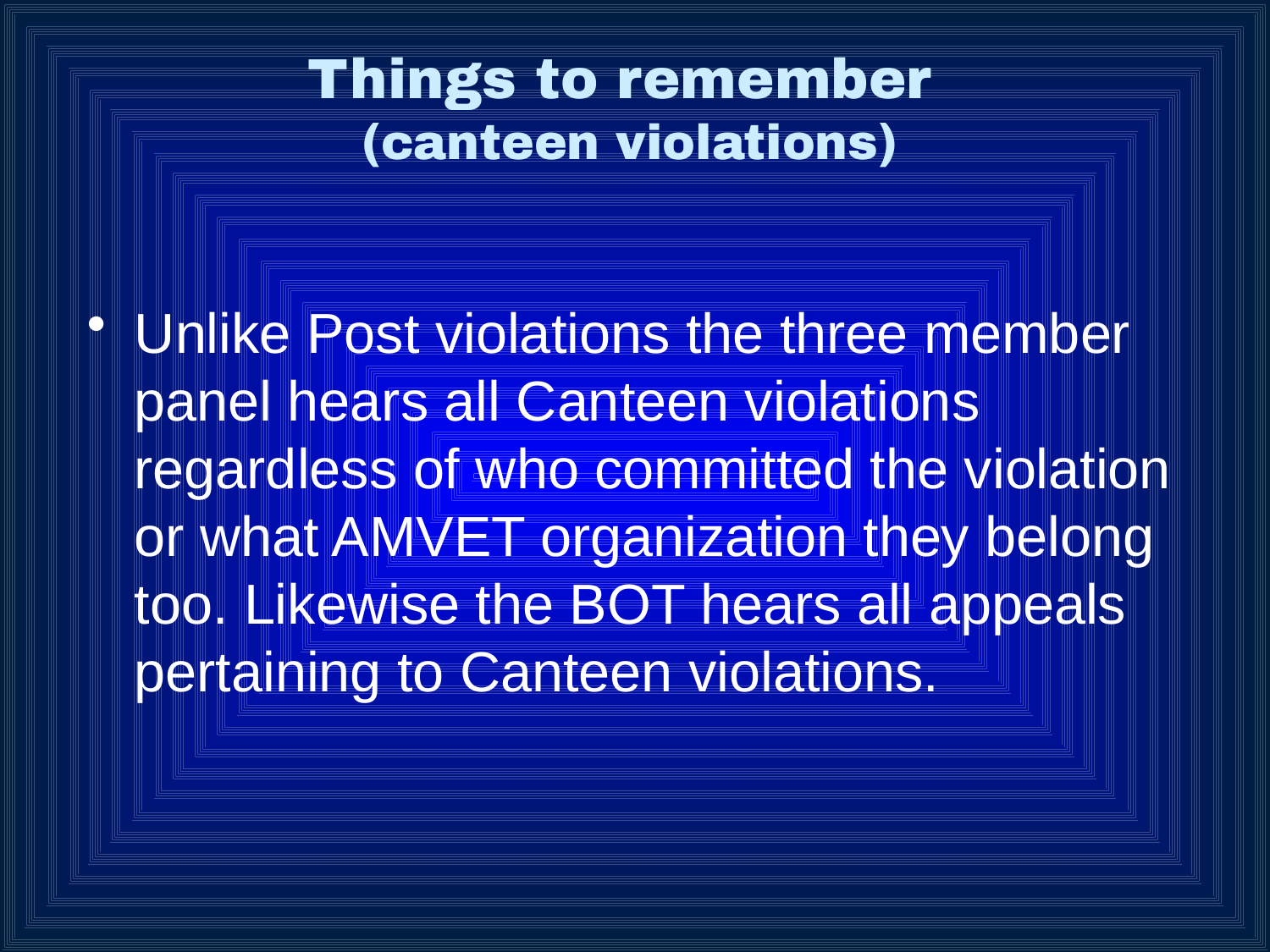

# Things to remember (canteen violations)

Unlike Post violations the three member panel hears all Canteen violations regardless of who committed the violation or what AMVET organization they belong too. Likewise the BOT hears all appeals pertaining to Canteen violations.